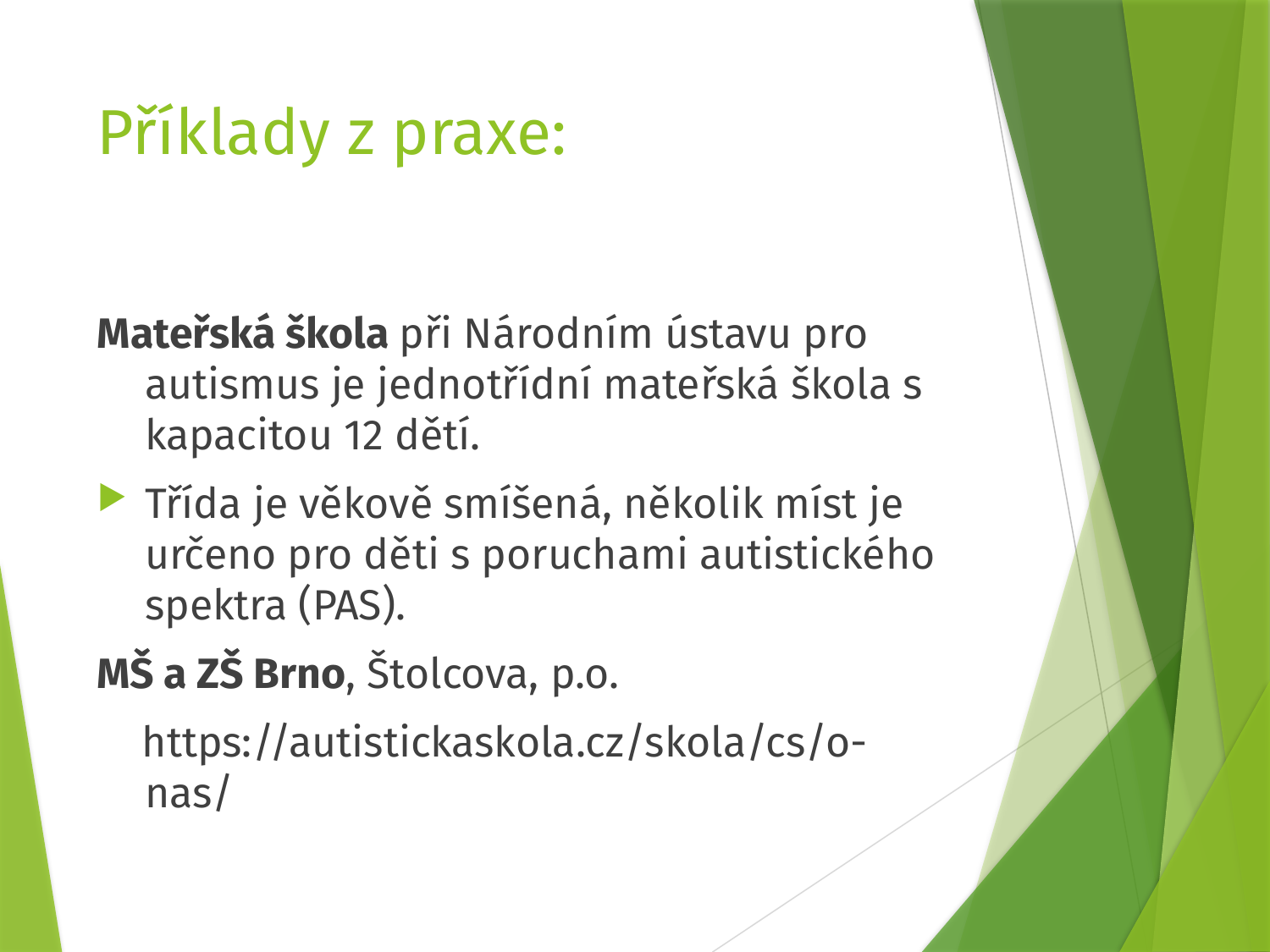

# Příklady z praxe:
Mateřská škola při Národním ústavu pro autismus je jednotřídní mateřská škola s kapacitou 12 dětí.
Třída je věkově smíšená, několik míst je určeno pro děti s poruchami autistického spektra (PAS).
MŠ a ZŠ Brno, Štolcova, p.o.
    https://autistickaskola.cz/skola/cs/o-nas/